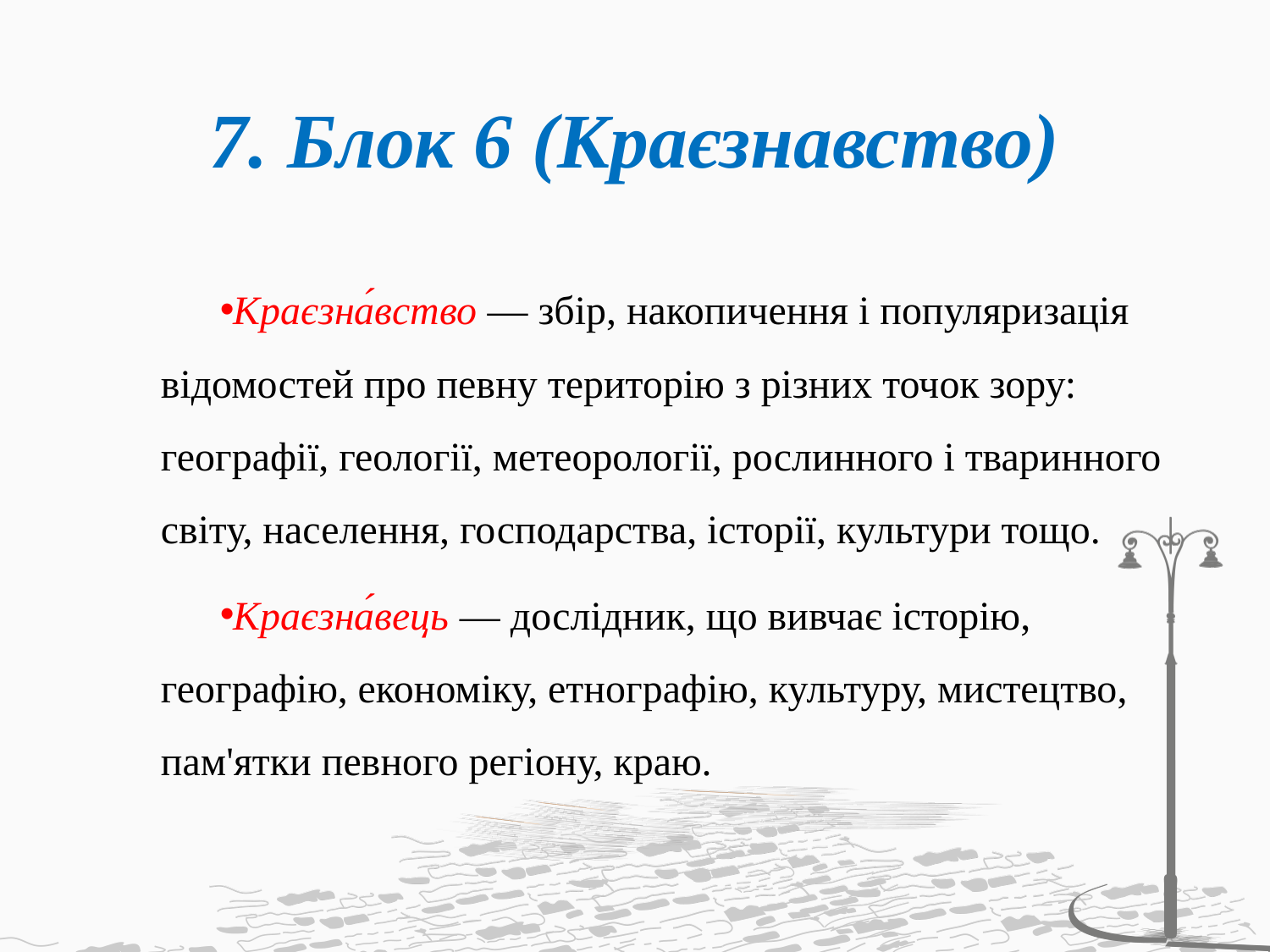

# 7. Блок 6 (Краєзнавство)
Краєзна́вство — збір, накопичення і популяризація відомостей про певну територію з різних точок зору: географії, геології, метеорології, рослинного і тваринного світу, населення, господарства, історії, культури тощо.
Краєзна́вець — дослідник, що вивчає історію, географію, економіку, етнографію, культуру, мистецтво, пам'ятки певного регіону, краю.